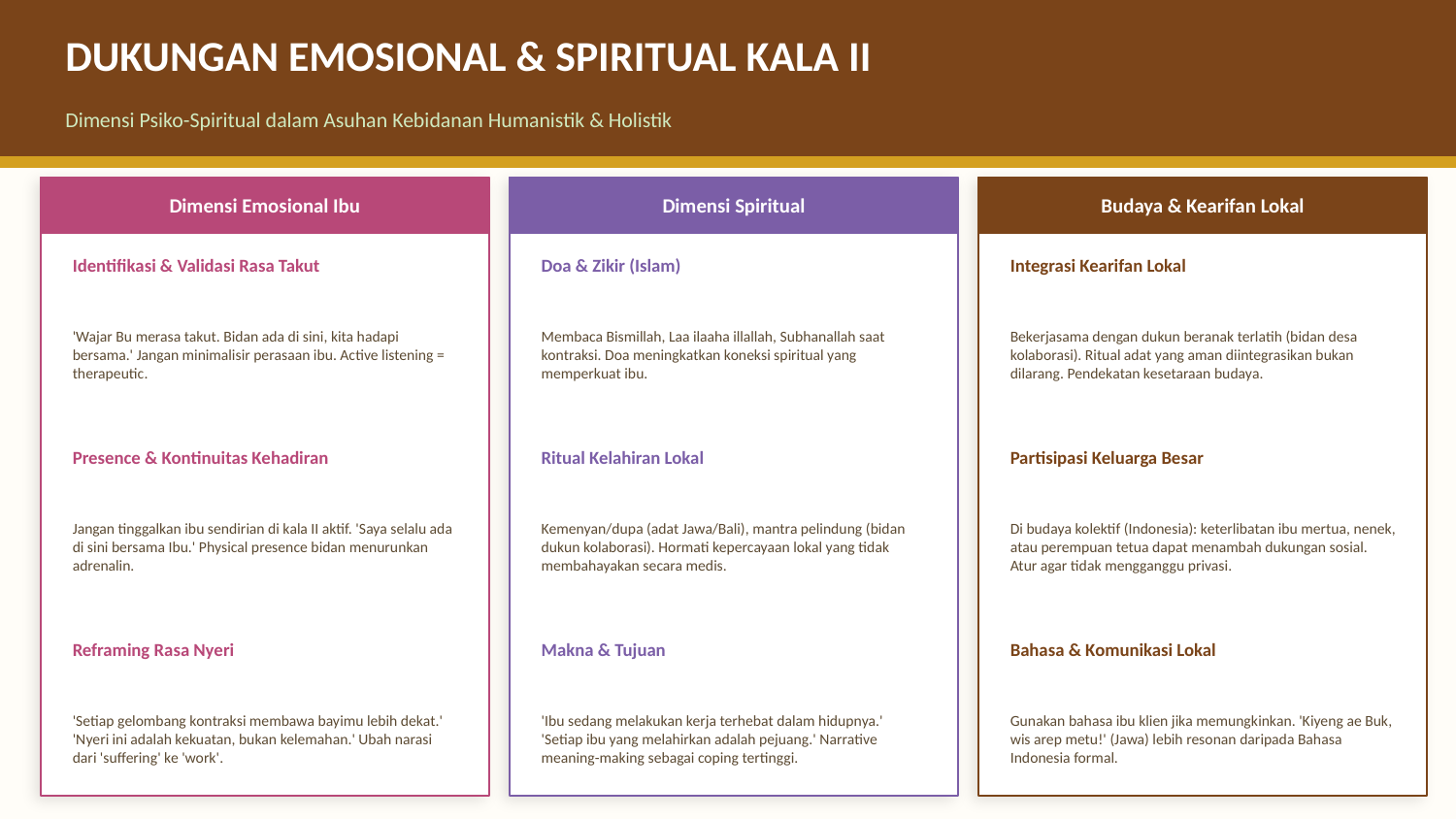

DUKUNGAN EMOSIONAL & SPIRITUAL KALA II
Dimensi Psiko-Spiritual dalam Asuhan Kebidanan Humanistik & Holistik

Dimensi Emosional Ibu

Dimensi Spiritual

Budaya & Kearifan Lokal
Identifikasi & Validasi Rasa Takut
Doa & Zikir (Islam)
Integrasi Kearifan Lokal
'Wajar Bu merasa takut. Bidan ada di sini, kita hadapi bersama.' Jangan minimalisir perasaan ibu. Active listening = therapeutic.
Membaca Bismillah, Laa ilaaha illallah, Subhanallah saat kontraksi. Doa meningkatkan koneksi spiritual yang memperkuat ibu.
Bekerjasama dengan dukun beranak terlatih (bidan desa kolaborasi). Ritual adat yang aman diintegrasikan bukan dilarang. Pendekatan kesetaraan budaya.
Presence & Kontinuitas Kehadiran
Ritual Kelahiran Lokal
Partisipasi Keluarga Besar
Jangan tinggalkan ibu sendirian di kala II aktif. 'Saya selalu ada di sini bersama Ibu.' Physical presence bidan menurunkan adrenalin.
Kemenyan/dupa (adat Jawa/Bali), mantra pelindung (bidan dukun kolaborasi). Hormati kepercayaan lokal yang tidak membahayakan secara medis.
Di budaya kolektif (Indonesia): keterlibatan ibu mertua, nenek, atau perempuan tetua dapat menambah dukungan sosial. Atur agar tidak mengganggu privasi.
Reframing Rasa Nyeri
Makna & Tujuan
Bahasa & Komunikasi Lokal
'Setiap gelombang kontraksi membawa bayimu lebih dekat.' 'Nyeri ini adalah kekuatan, bukan kelemahan.' Ubah narasi dari 'suffering' ke 'work'.
'Ibu sedang melakukan kerja terhebat dalam hidupnya.' 'Setiap ibu yang melahirkan adalah pejuang.' Narrative meaning-making sebagai coping tertinggi.
Gunakan bahasa ibu klien jika memungkinkan. 'Kiyeng ae Buk, wis arep metu!' (Jawa) lebih resonan daripada Bahasa Indonesia formal.